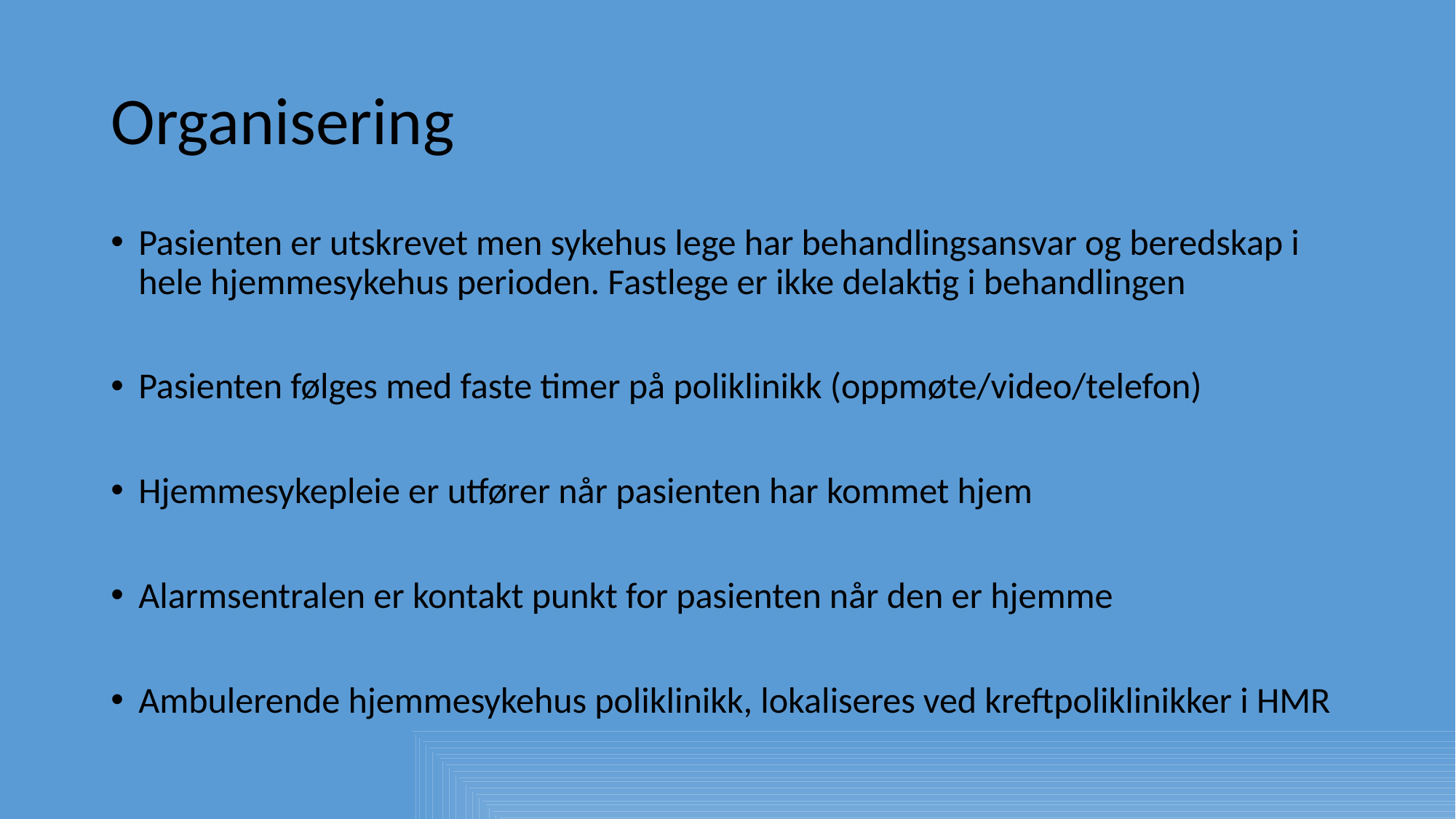

# Organisering
Pasienten er utskrevet men sykehus lege har behandlingsansvar og beredskap i hele hjemmesykehus perioden. Fastlege er ikke delaktig i behandlingen

Pasienten følges med faste timer på poliklinikk (oppmøte/video/telefon)

Hjemmesykepleie er utfører når pasienten har kommet hjem

Alarmsentralen er kontakt punkt for pasienten når den er hjemme

Ambulerende hjemmesykehus poliklinikk, lokaliseres ved kreftpoliklinikker i HMR